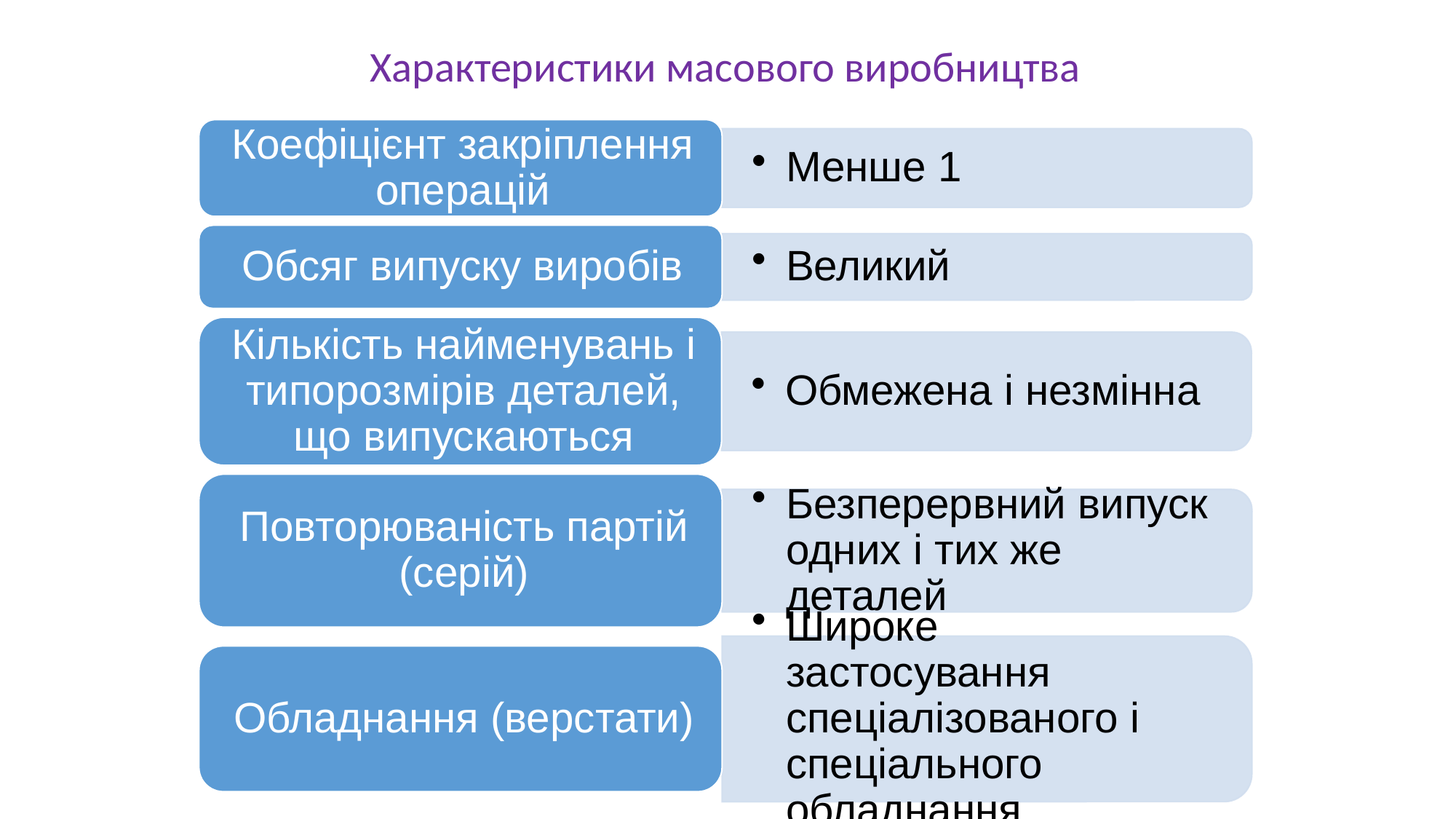

# Характеристики масового виробництва
Менше 1
Коефіцієнт закріплення операцій
Великий
Обсяг випуску виробів
Обмежена і незмінна
Кількість найменувань і типорозмірів деталей, що випускаються
Безперервний випуск одних і тих же деталей
Повторюваність партій (серій)
Широке застосування спеціалізованого і спеціального обладнання
Обладнання (верстати)